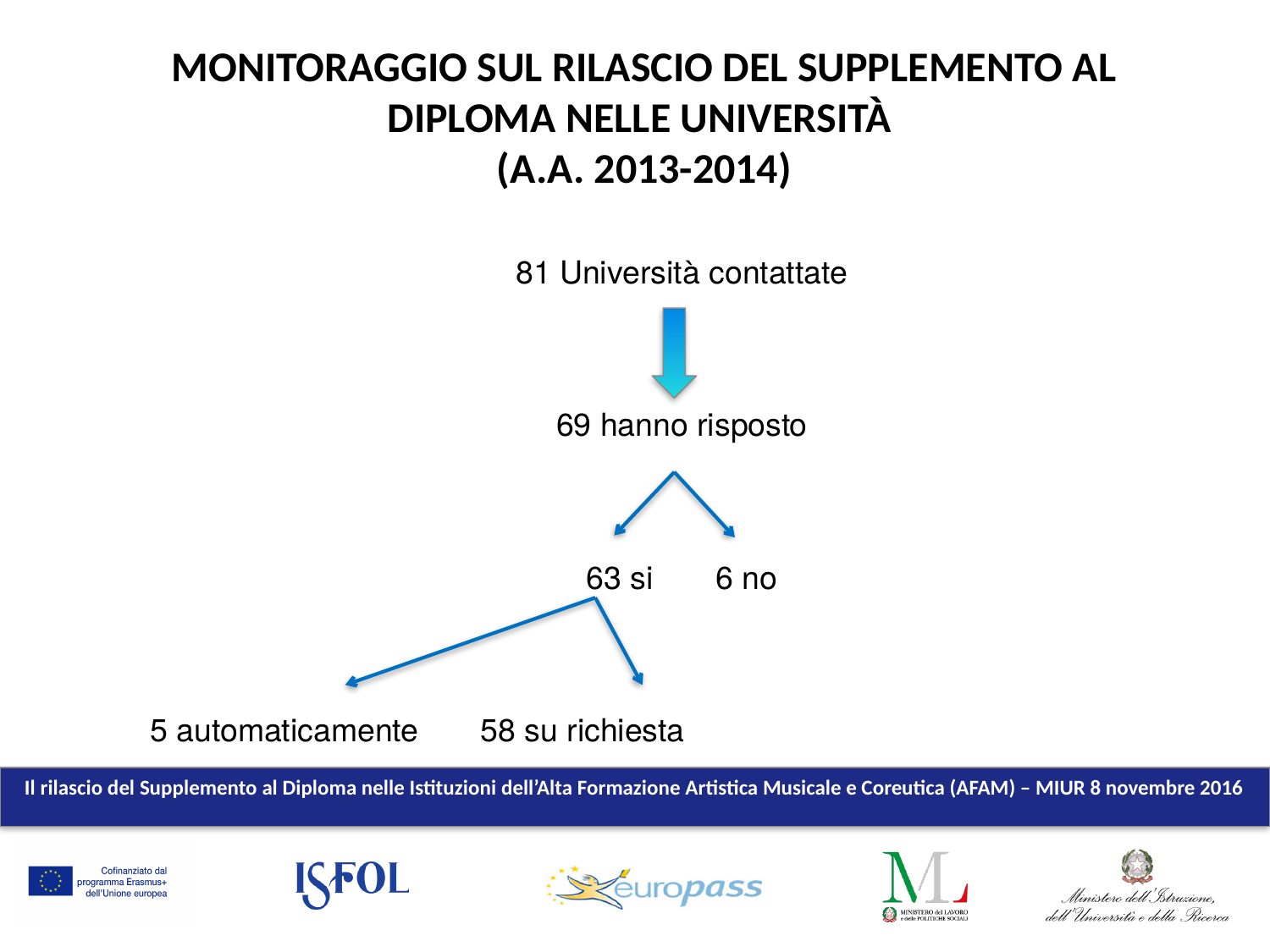

Monitoraggio sul rilascio del supplemento al diploma nelle università
(A.A. 2013-2014)
81 Università contattate

69 hanno risposto

63 si       6 no

5 automaticamente       58 su richiesta